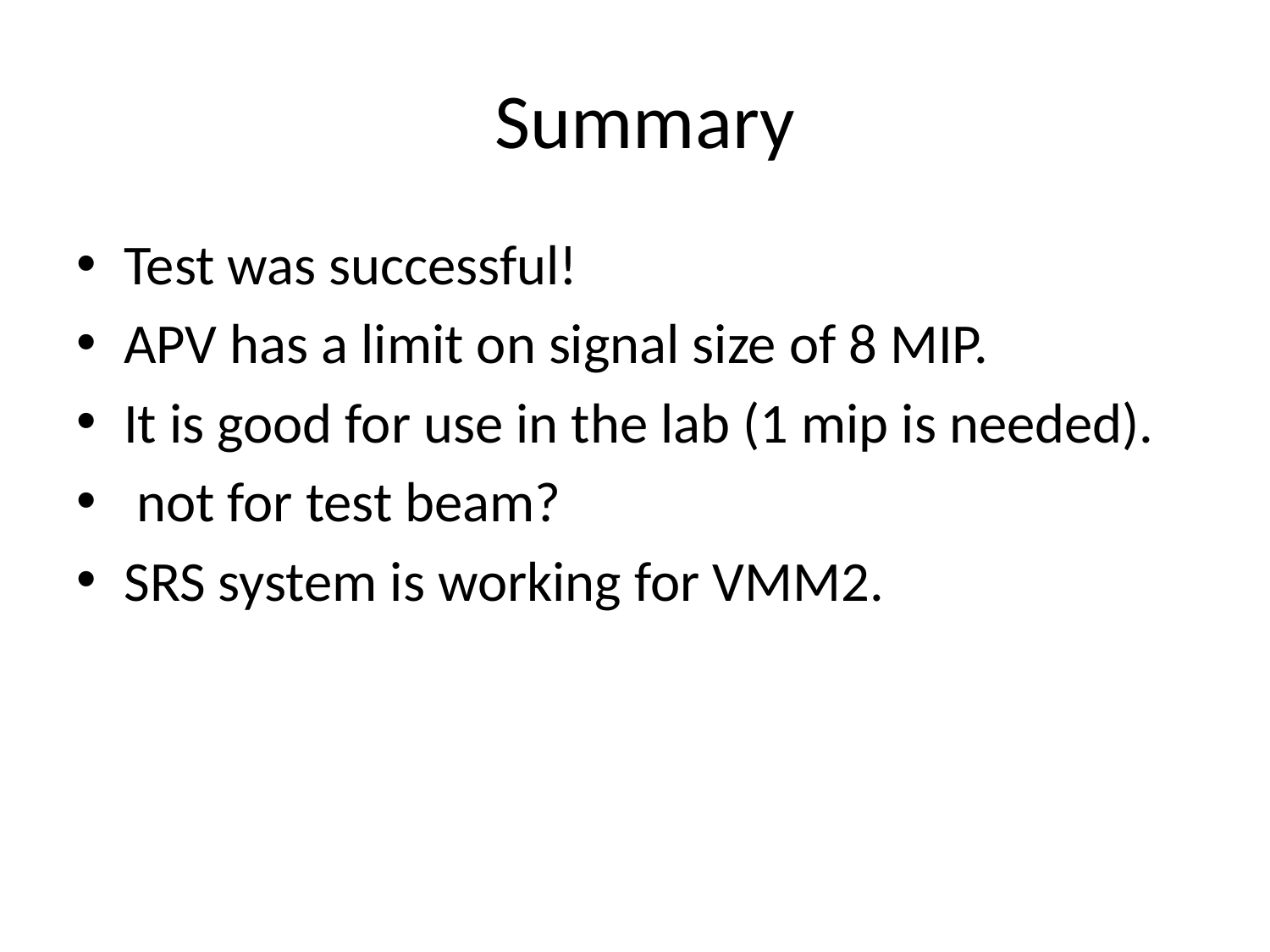

# Summary
Test was successful!
APV has a limit on signal size of 8 MIP.
It is good for use in the lab (1 mip is needed).
 not for test beam?
SRS system is working for VMM2.